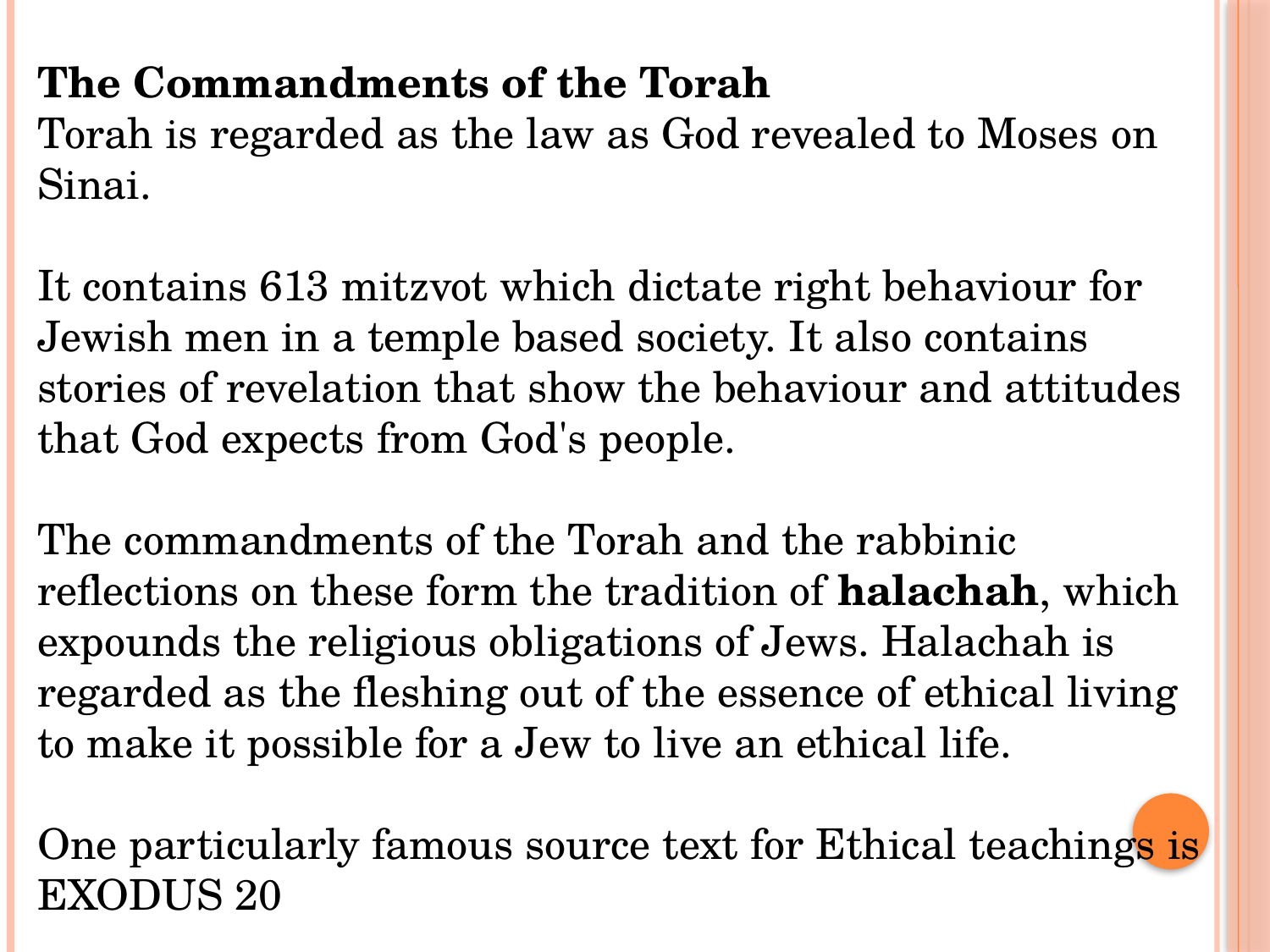

The Commandments of the Torah
Torah is regarded as the law as God revealed to Moses on Sinai.

It contains 613 mitzvot which dictate right behaviour for Jewish men in a temple based society. It also contains stories of revelation that show the behaviour and attitudes that God expects from God's people.

The commandments of the Torah and the rabbinic reflections on these form the tradition of halachah, which expounds the religious obligations of Jews. Halachah is regarded as the fleshing out of the essence of ethical living to make it possible for a Jew to live an ethical life.

One particularly famous source text for Ethical teachings is
EXODUS 20